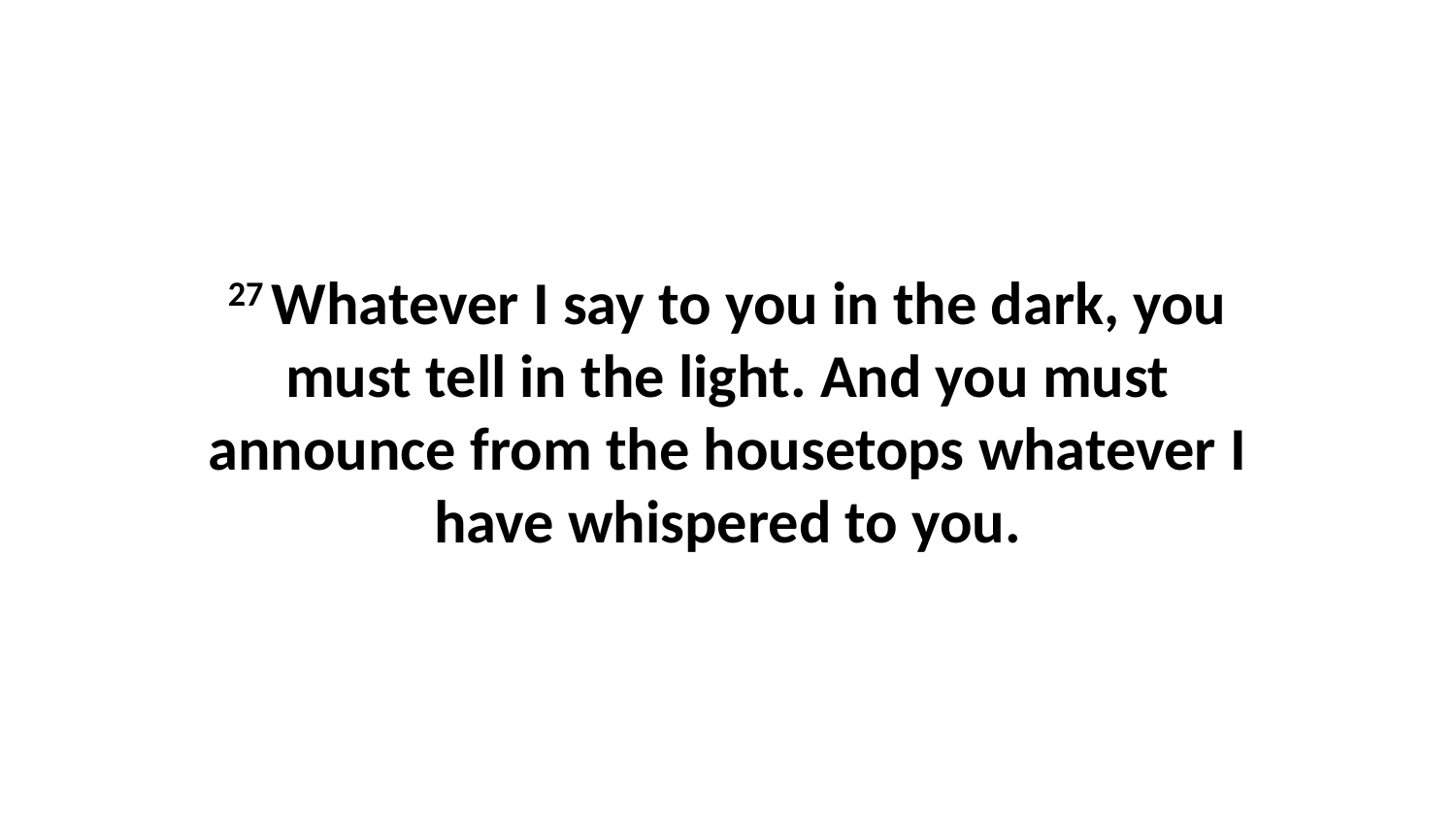

27 Whatever I say to you in the dark, you must tell in the light. And you must announce from the housetops whatever I have whispered to you.